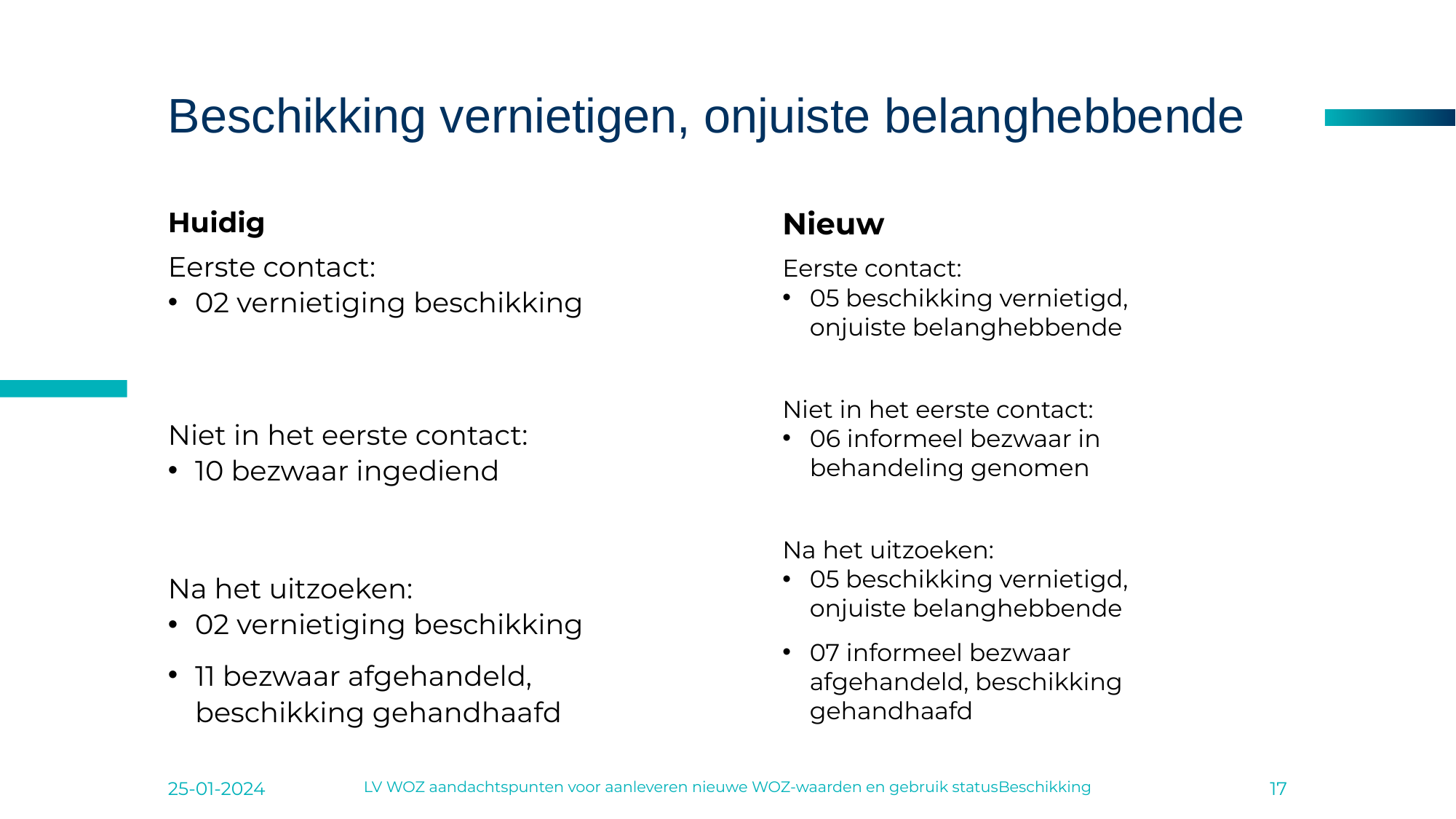

# Beschikking vernietigen, onjuiste belanghebbende
Huidig
Eerste contact:
02 vernietiging beschikking

Niet in het eerste contact:
10 bezwaar ingediend

Na het uitzoeken:
02 vernietiging beschikking
11 bezwaar afgehandeld, beschikking gehandhaafd
Nieuw
Eerste contact:
05 beschikking vernietigd, onjuiste belanghebbende

Niet in het eerste contact:
06 informeel bezwaar in behandeling genomen

Na het uitzoeken:
05 beschikking vernietigd, onjuiste belanghebbende
07 informeel bezwaar afgehandeld, beschikking gehandhaafd
25-01-2024
LV WOZ aandachtspunten voor aanleveren nieuwe WOZ-waarden en gebruik statusBeschikking
17